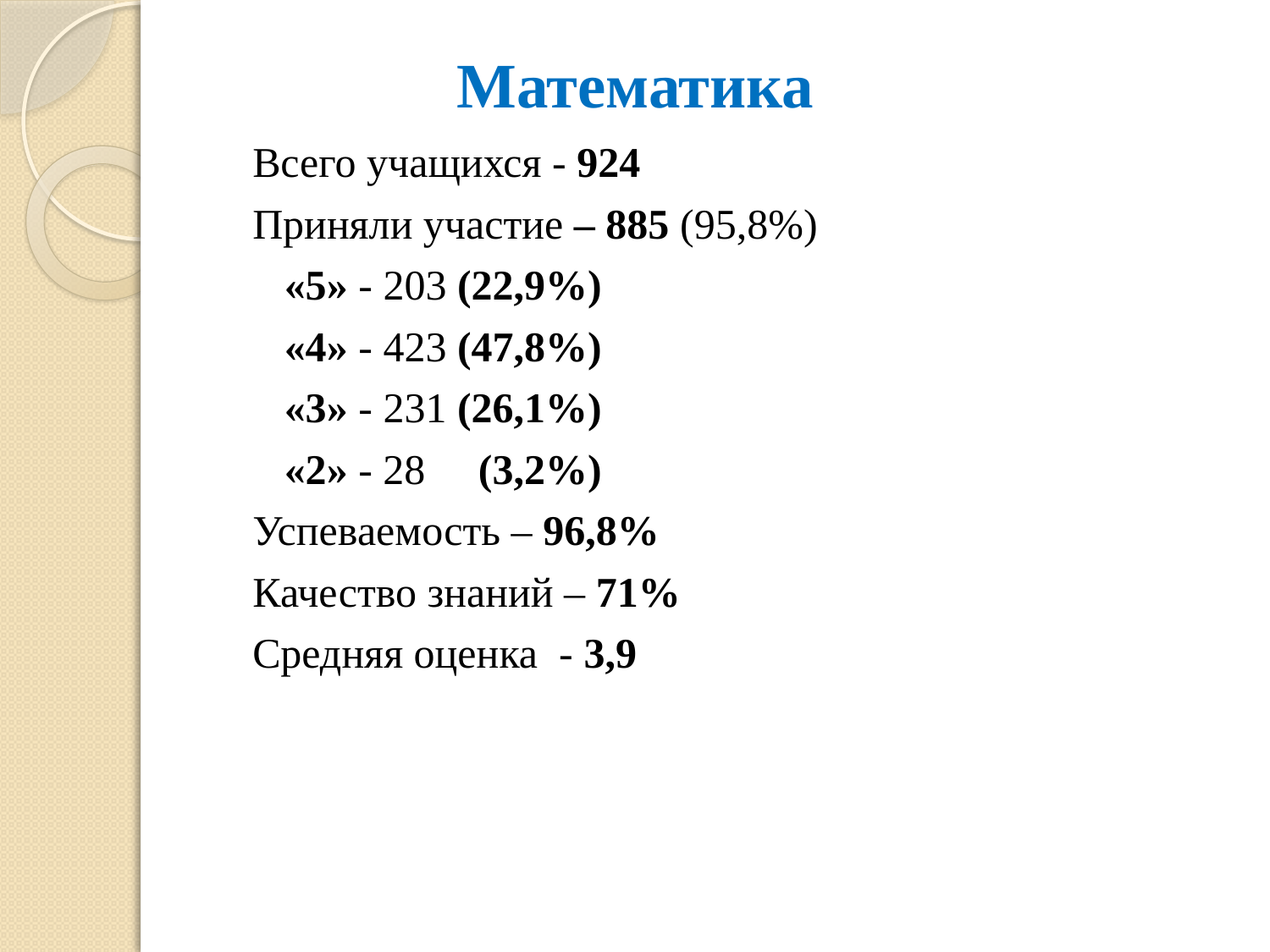

# Математика
Всего учащихся - 924
Приняли участие – 885 (95,8%)
   «5» - 203 (22,9%)
   «4» - 423 (47,8%)
   «3» - 231 (26,1%)
   «2» - 28     (3,2%)
Успеваемость – 96,8%
Качество знаний – 71%
Средняя оценка  - 3,9